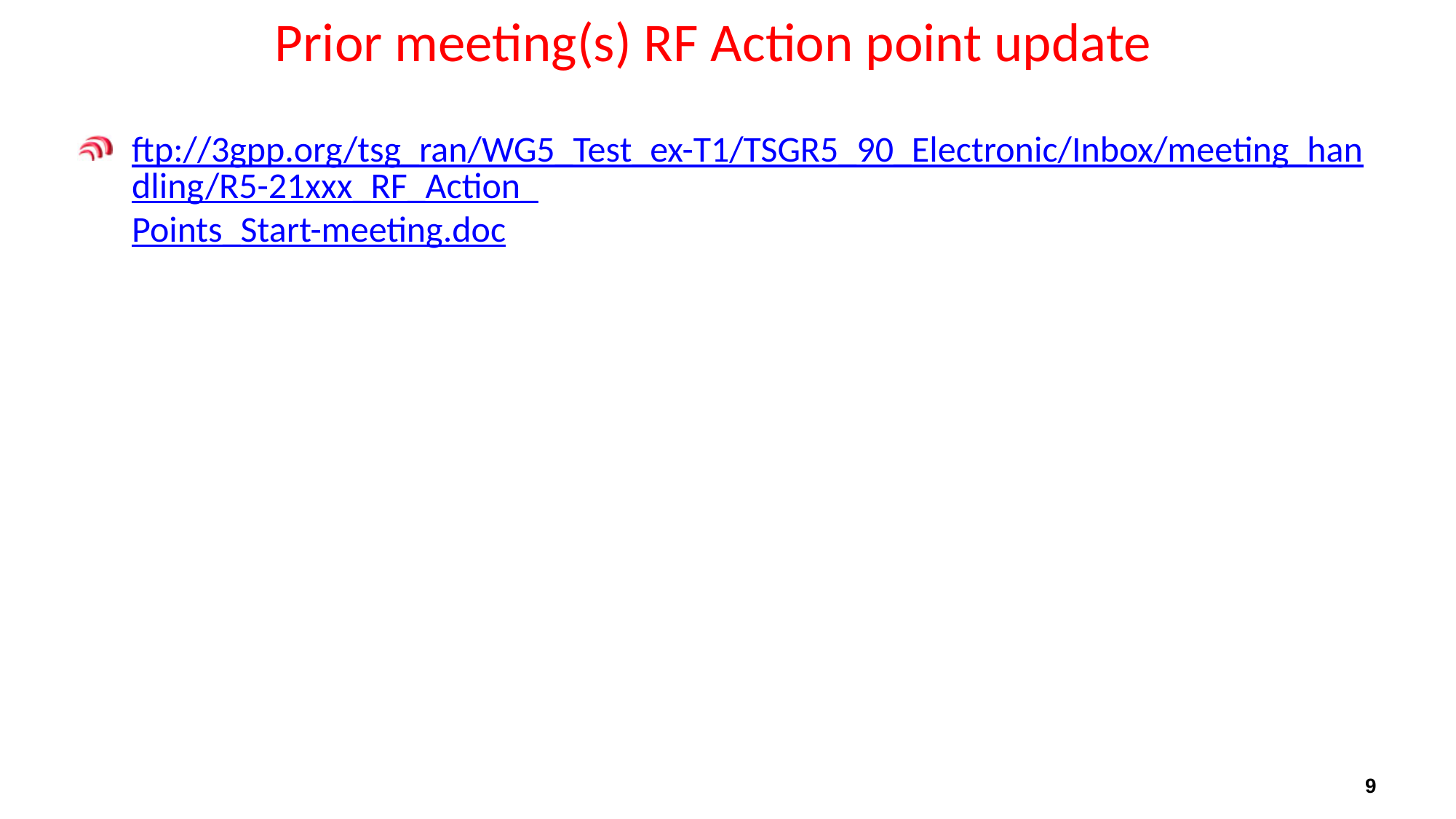

# Prior meeting(s) RF Action point update

ftp://3gpp.org/tsg_ran/WG5_Test_ex-T1/TSGR5_90_Electronic/Inbox/meeting_handling/R5-21xxx_RF_Action_Points_Start-meeting.doc